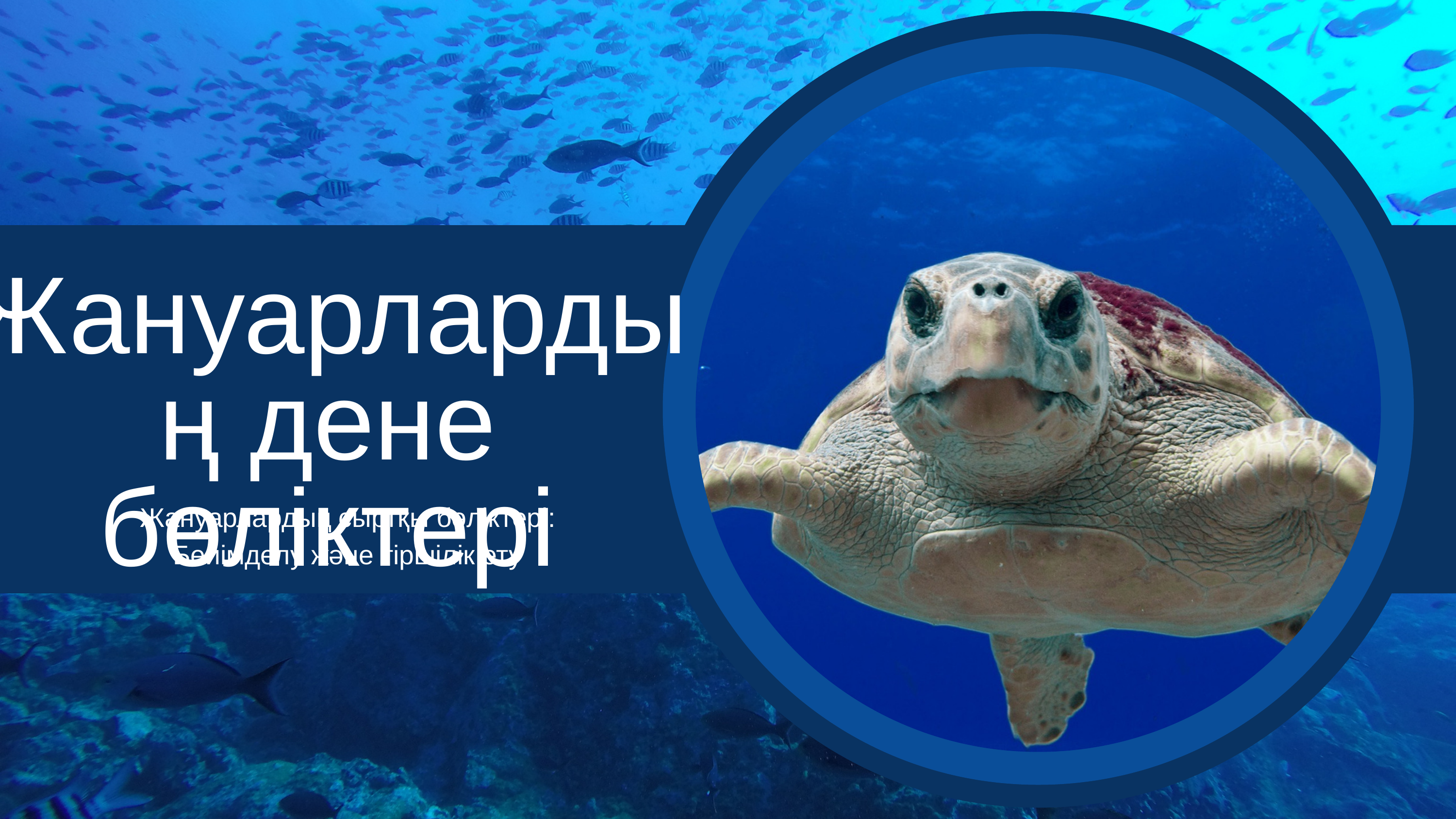

Жануарлардың дене бөліктері
Жануарлардың сыртқы бөліктері: Бейімделу және тіршілік ету